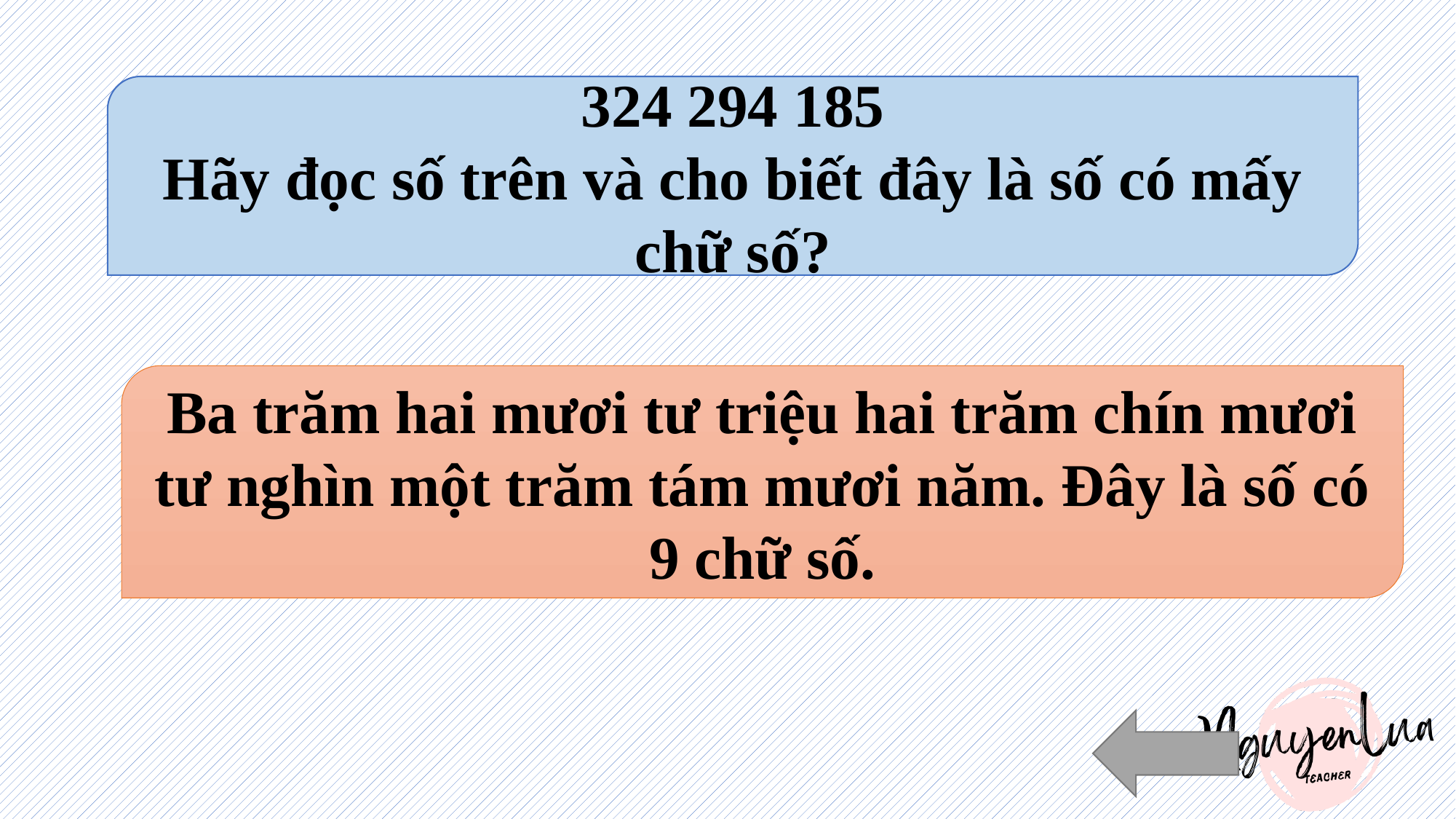

324 294 185
Hãy đọc số trên và cho biết đây là số có mấy chữ số?
Ba trăm hai mươi tư triệu hai trăm chín mươi tư nghìn một trăm tám mươi năm. Đây là số có 9 chữ số.